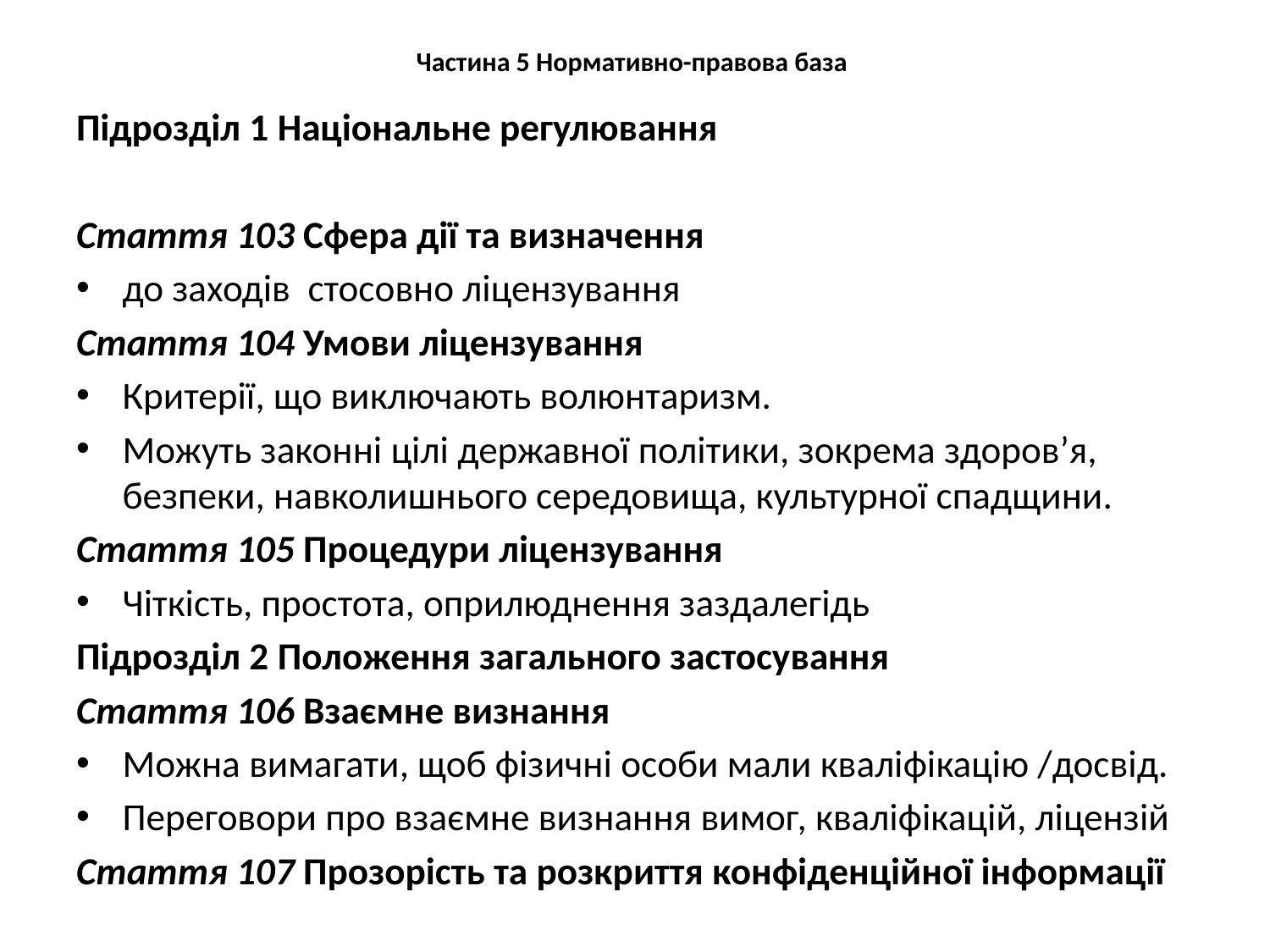

# Частина 5 Нормативно-правова база
Підрозділ 1 Національне регулювання

Стаття 103 Сфера дії та визначення
до заходів  стосовно ліцензування
Стаття 104 Умови ліцензування
Критерії, що виключають волюнтаризм.
Можуть законні цілі державної політики, зокрема здоров’я, безпеки, навколишнього середовища, культурної спадщини.
Стаття 105 Процедури ліцензування
Чіткість, простота, оприлюднення заздалегідь
Підрозділ 2 Положення загального застосування
Стаття 106 Взаємне визнання
Можна вимагати, щоб фізичні особи мали кваліфікацію /досвід.
Переговори про взаємне визнання вимог, кваліфікацій, ліцензій
Стаття 107 Прозорість та розкриття конфіденційної інформації